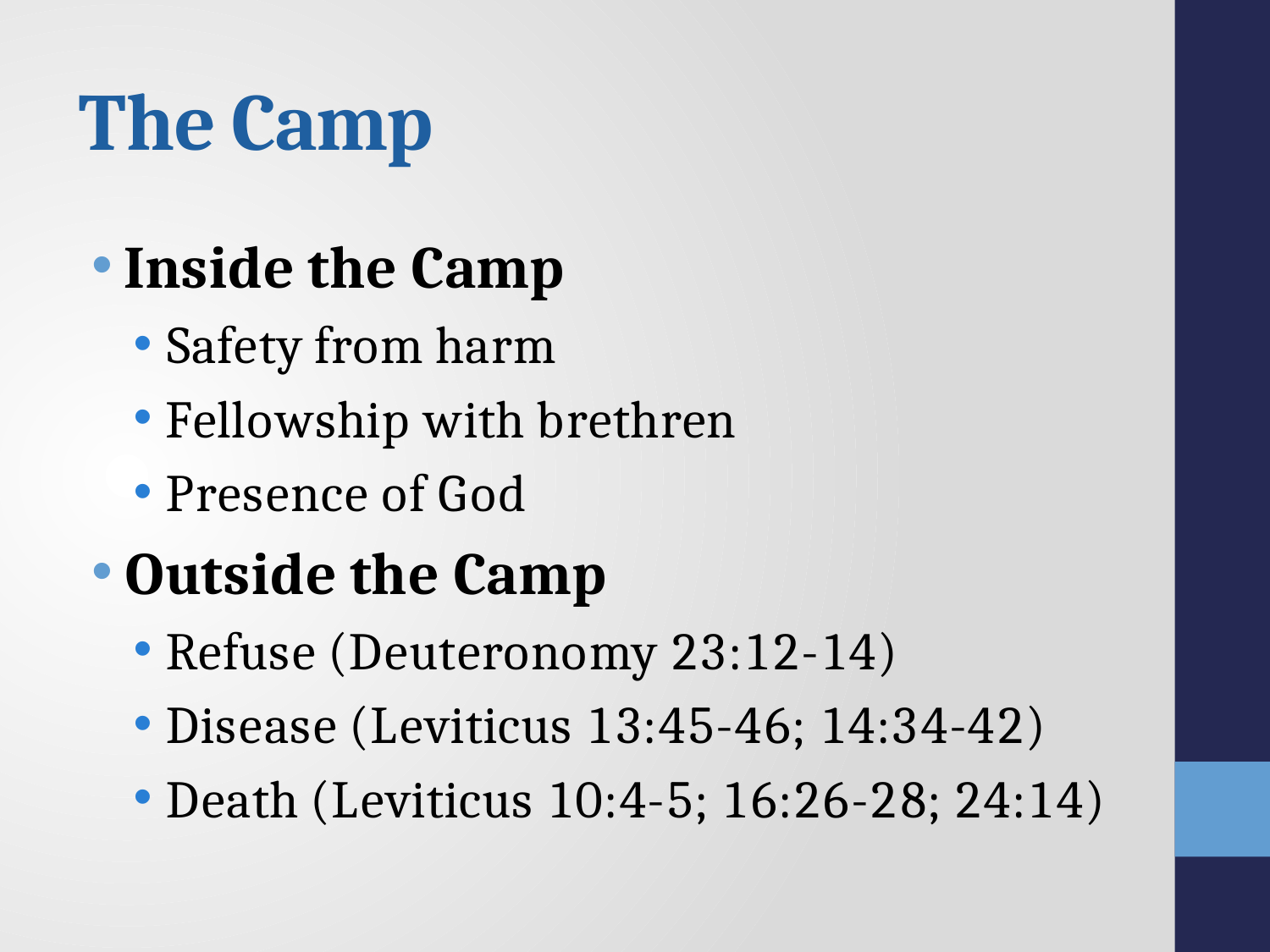

# The Camp
Inside the Camp
Safety from harm
Fellowship with brethren
Presence of God
Outside the Camp
Refuse (Deuteronomy 23:12-14)
Disease (Leviticus 13:45-46; 14:34-42)
Death (Leviticus 10:4-5; 16:26-28; 24:14)